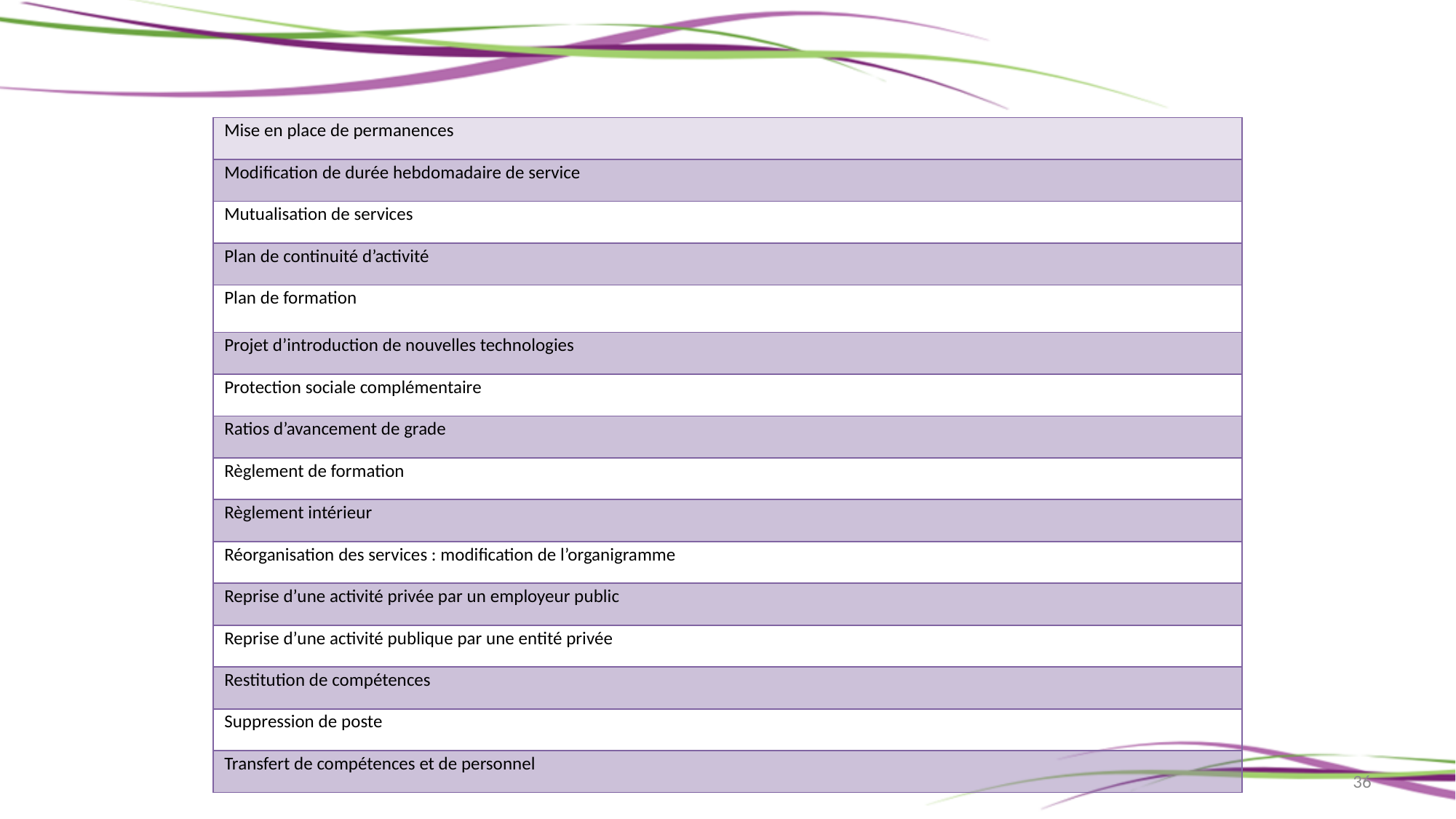

| Mise en place de permanences |
| --- |
| Modification de durée hebdomadaire de service |
| Mutualisation de services |
| Plan de continuité d’activité |
| Plan de formation |
| Projet d’introduction de nouvelles technologies |
| Protection sociale complémentaire |
| Ratios d’avancement de grade |
| Règlement de formation |
| Règlement intérieur |
| Réorganisation des services : modification de l’organigramme |
| Reprise d’une activité privée par un employeur public |
| Reprise d’une activité publique par une entité privée |
| Restitution de compétences |
| Suppression de poste |
| Transfert de compétences et de personnel |
36